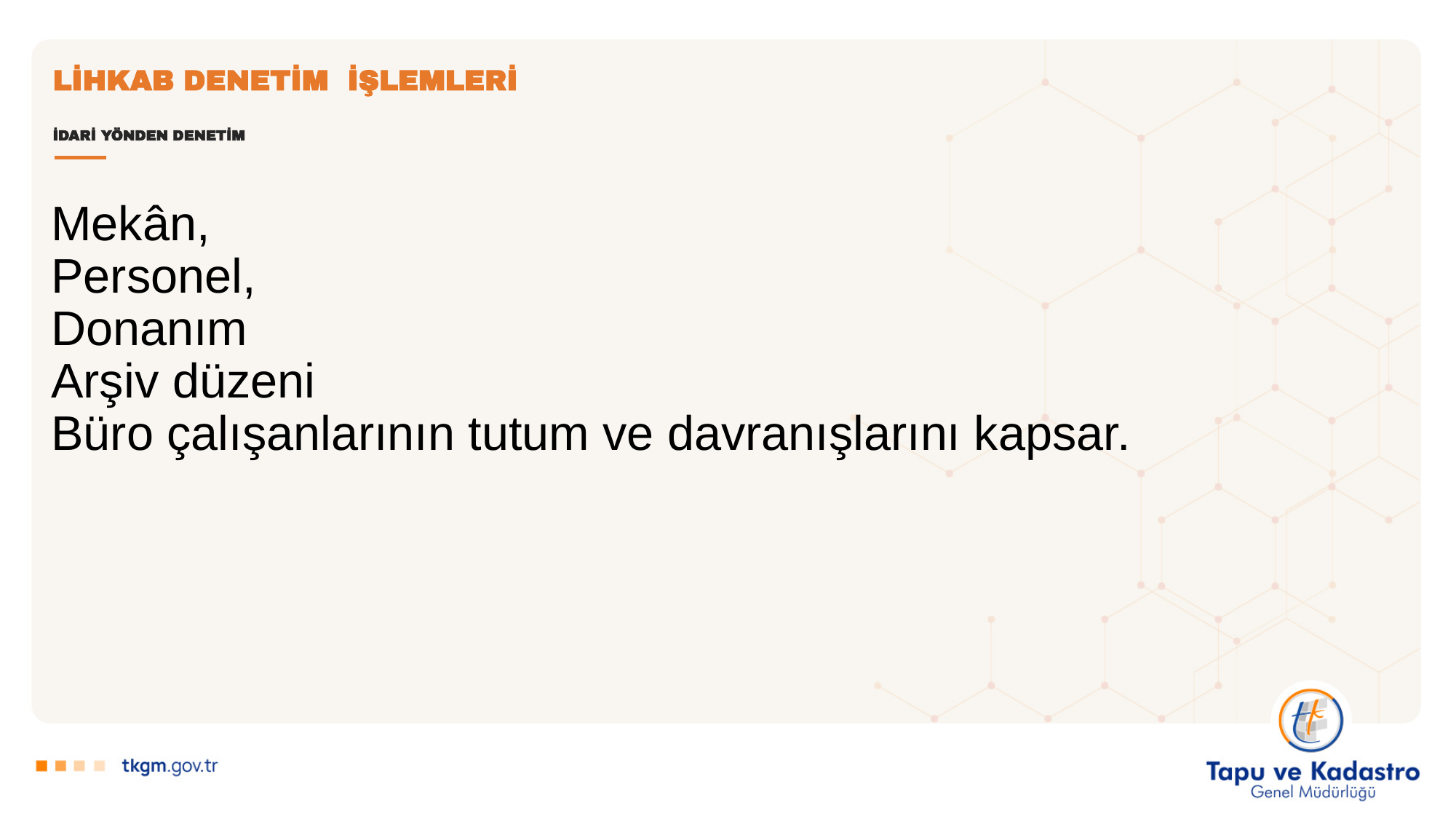

# LİHKAB DENETİM  İŞLEMLERİ

İDARİ YÖNDEN DENETİM

Mekân,
Personel,
Donanım
Arşiv düzeni
Büro çalışanlarının tutum ve davranışlarını kapsar.